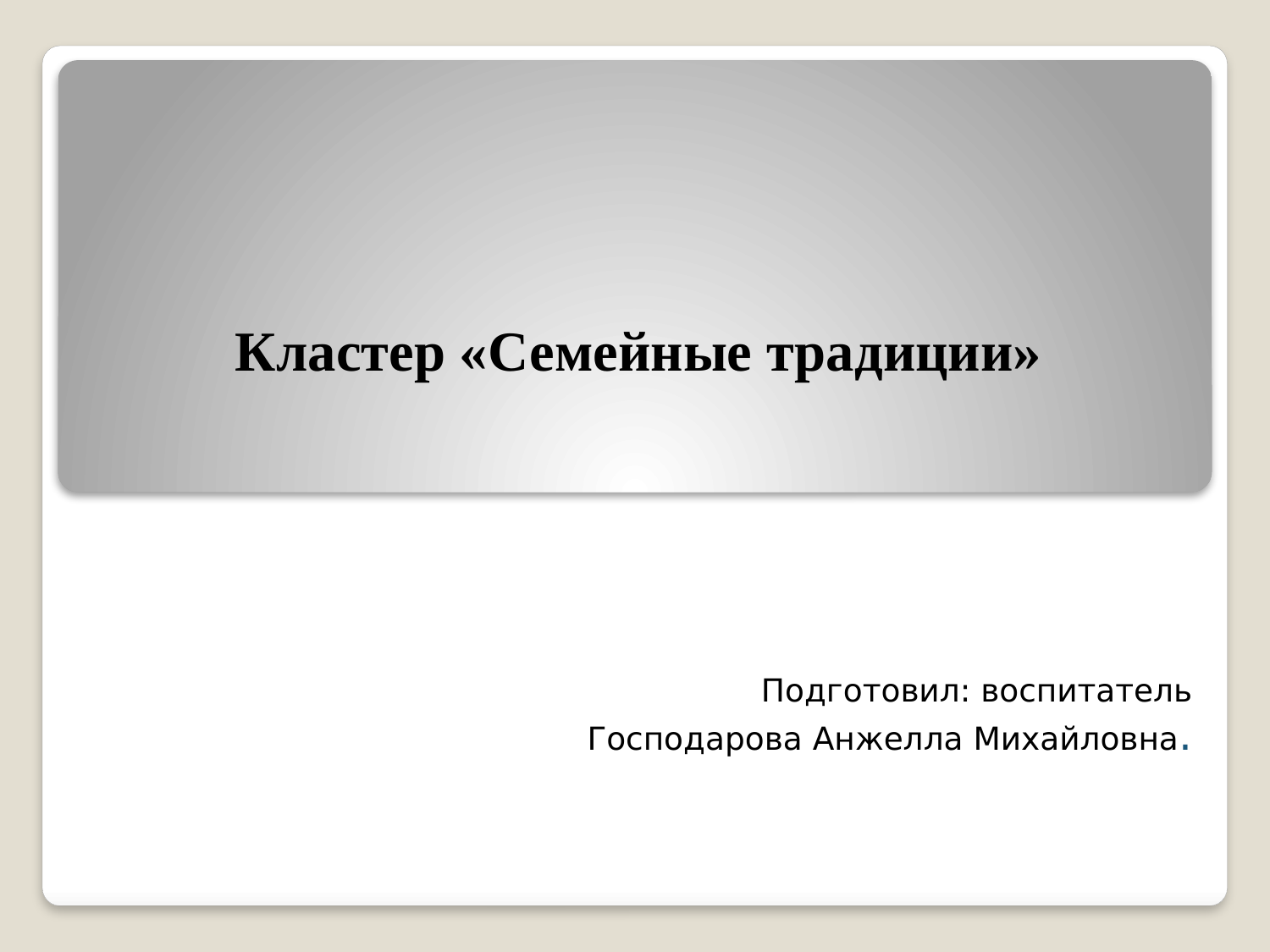

# Кластер «Семейные традиции»

Подготовил: воспитатель
Господарова Анжелла Михайловна.